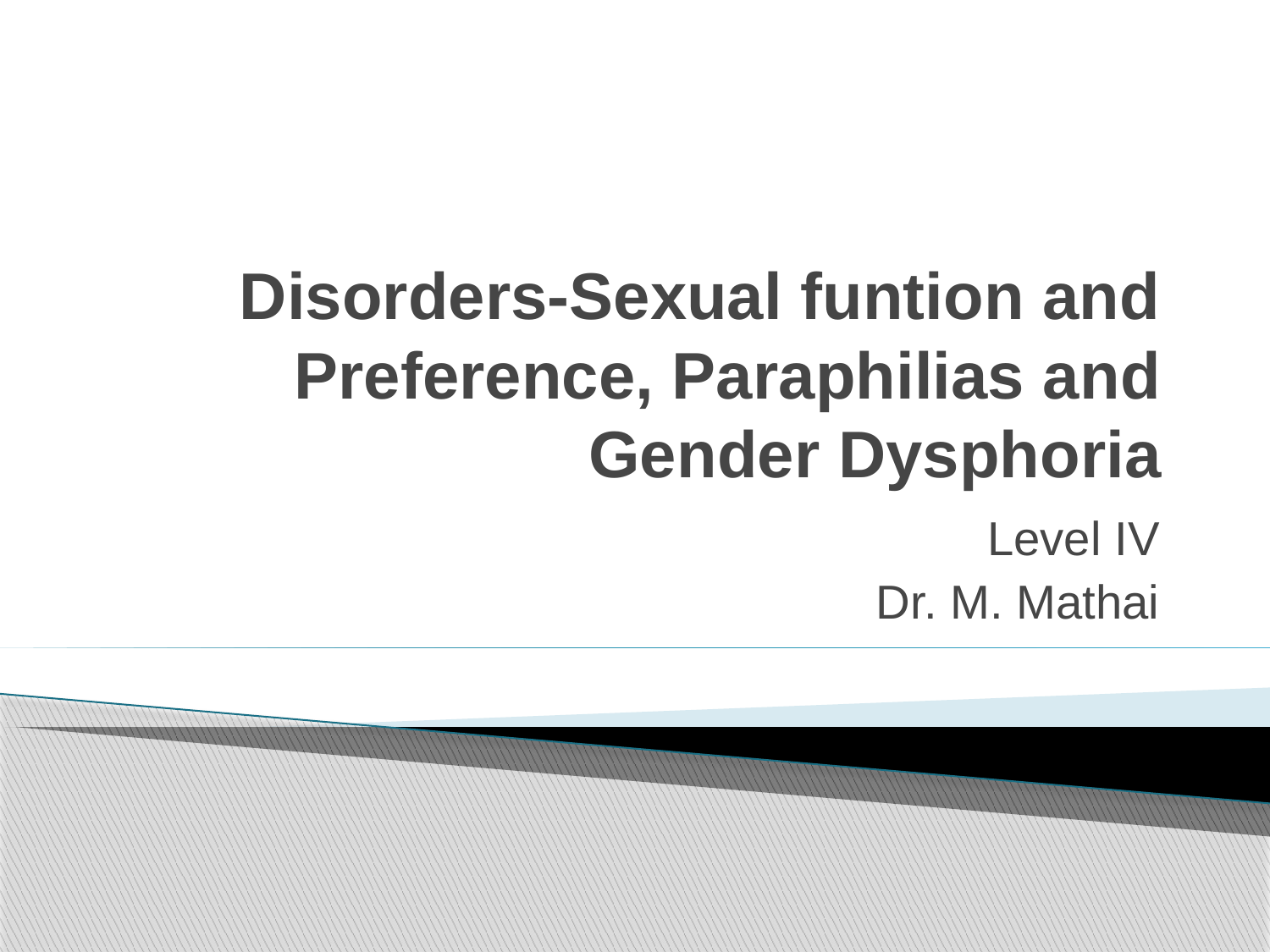

# Disorders-Sexual funtion and Preference, Paraphilias and Gender Dysphoria
Level IV
Dr. M. Mathai